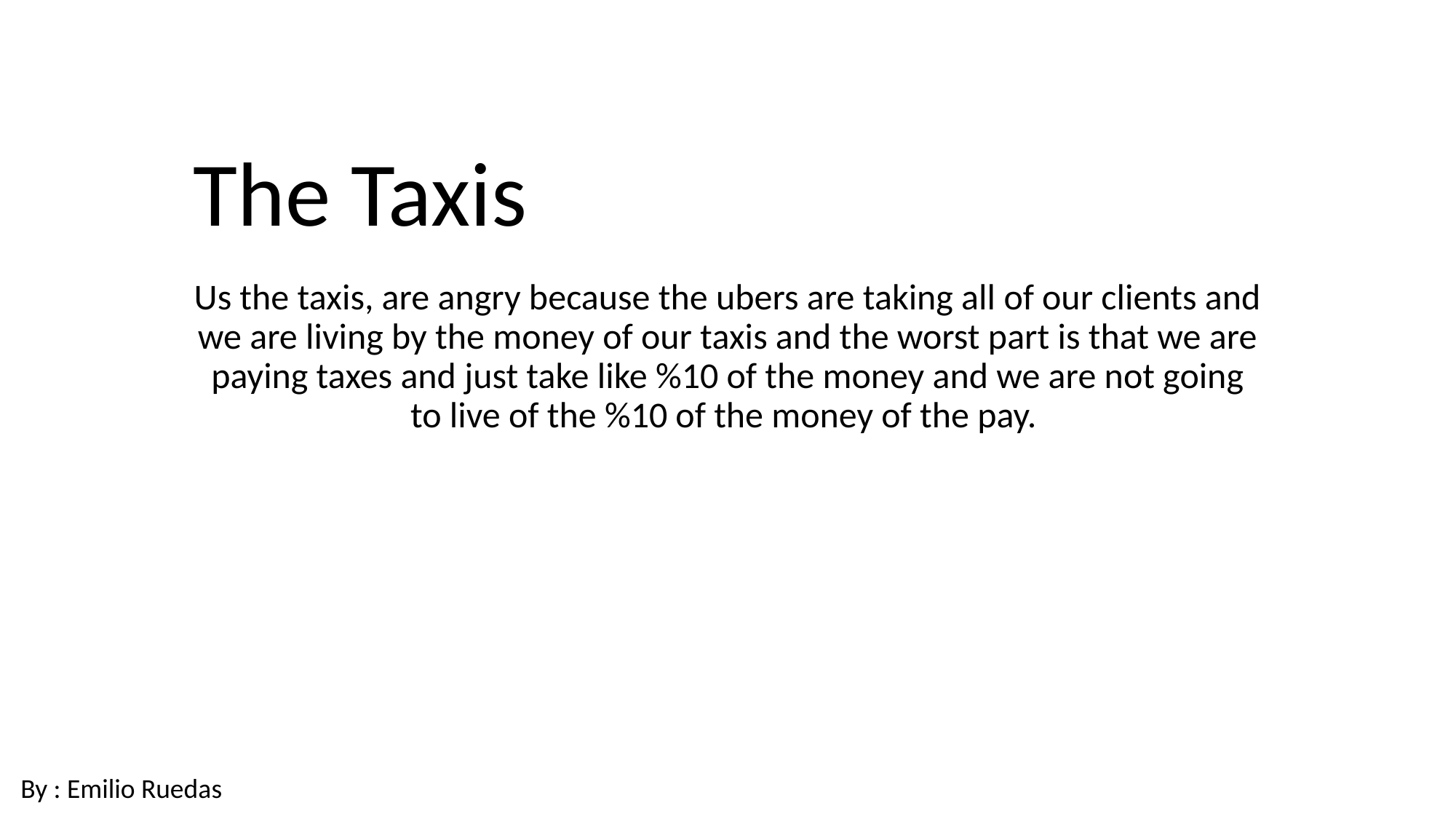

# The Taxis
Us the taxis, are angry because the ubers are taking all of our clients and we are living by the money of our taxis and the worst part is that we are paying taxes and just take like %10 of the money and we are not going to live of the %10 of the money of the pay.
By : Emilio Ruedas